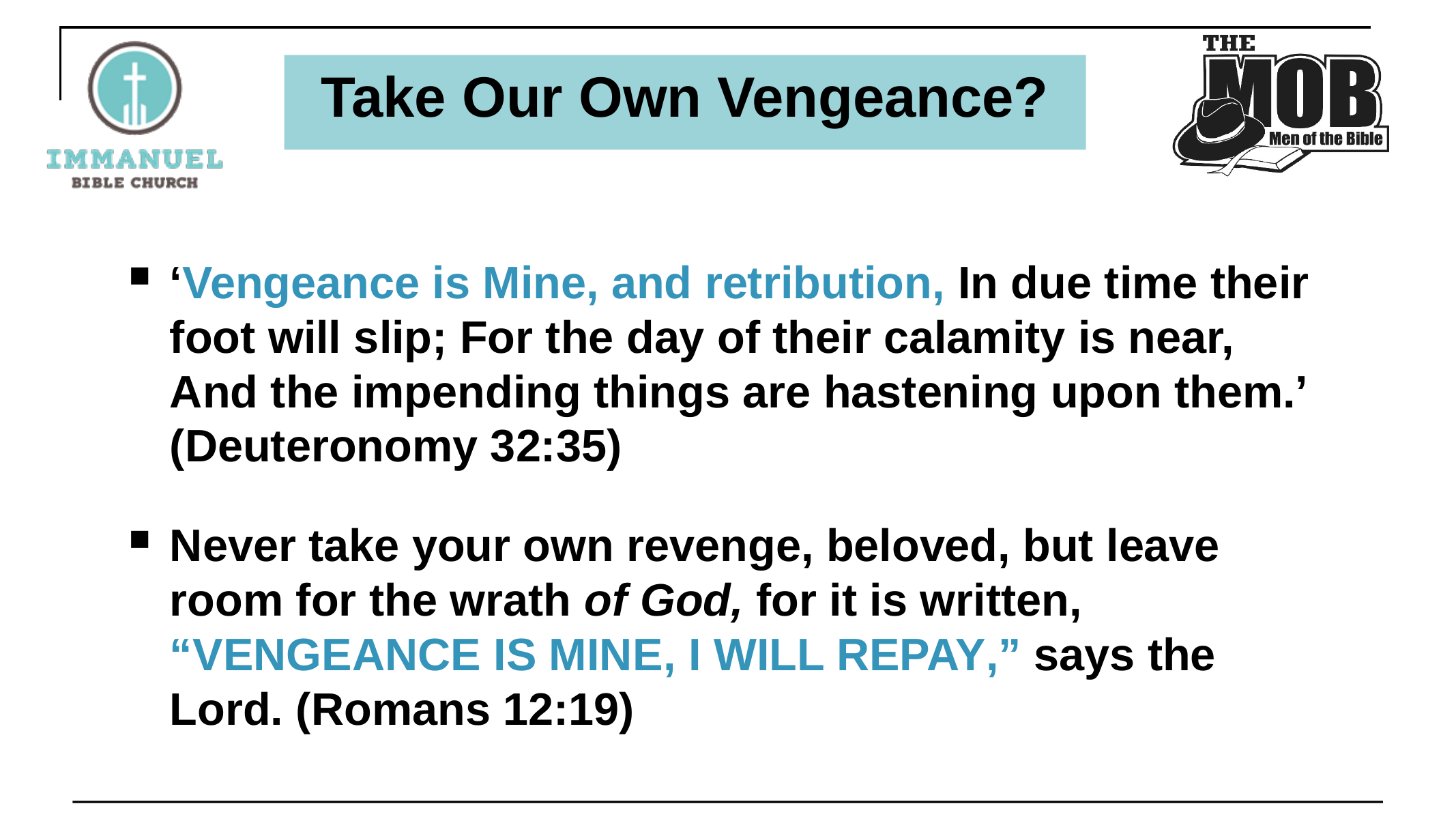

# Take Our Own Vengeance?
‘Vengeance is Mine, and retribution, In due time their foot will slip; For the day of their calamity is near, And the impending things are hastening upon them.’ (Deuteronomy 32:35)

Never take your own revenge, beloved, but leave room for the wrath of God, for it is written, “Vengeance is Mine, I will repay,” says the Lord. (Romans 12:19)